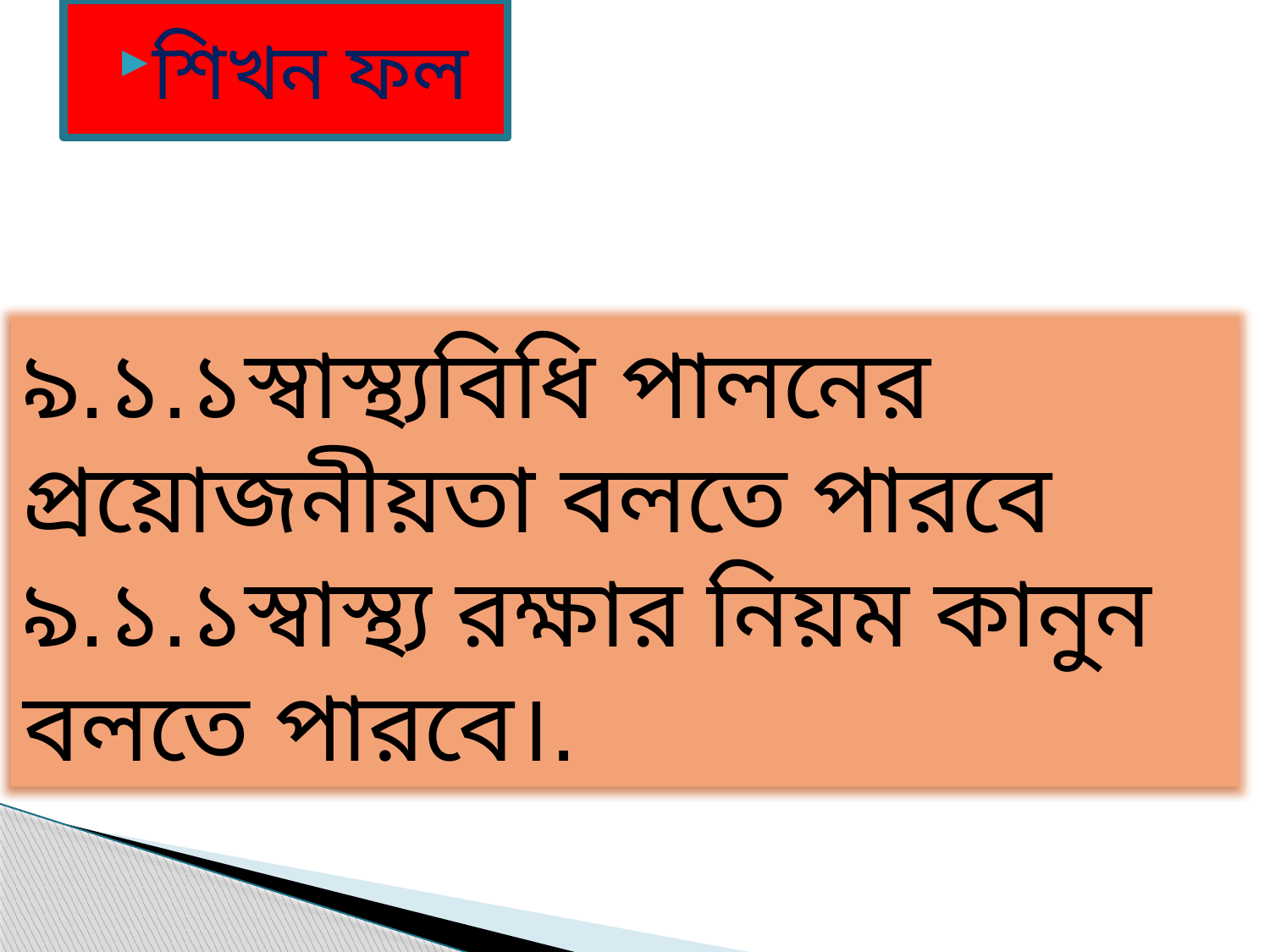

#
শিখন ফল
৯.১.১স্বাস্থ্যবিধি পালনের প্রয়োজনীয়তা বলতে পারবে
৯.১.১স্বাস্থ্য রক্ষার নিয়ম কানুন বলতে পারবে।.